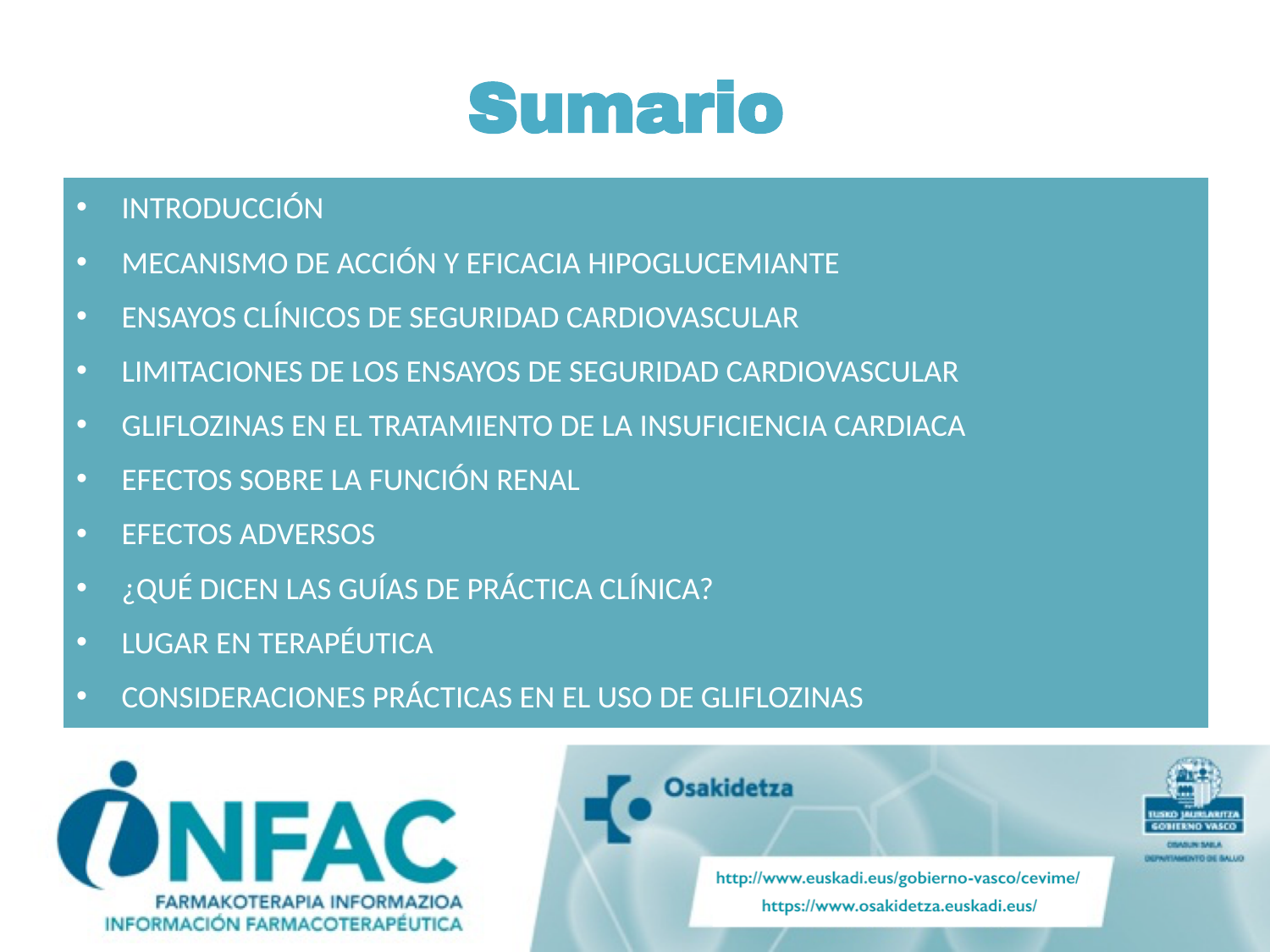

# Sumario
INTRODUCCIÓN
MECANISMO DE ACCIÓN Y EFICACIA HIPOGLUCEMIANTE
ENSAYOS CLÍNICOS DE SEGURIDAD CARDIOVASCULAR
LIMITACIONES DE LOS ENSAYOS DE SEGURIDAD CARDIOVASCULAR
GLIFLOZINAS EN EL TRATAMIENTO DE LA INSUFICIENCIA CARDIACA
EFECTOS SOBRE LA FUNCIÓN RENAL
EFECTOS ADVERSOS
¿QUÉ DICEN LAS GUÍAS DE PRÁCTICA CLÍNICA?
LUGAR EN TERAPÉUTICA
CONSIDERACIONES PRÁCTICAS EN EL USO DE GLIFLOZINAS